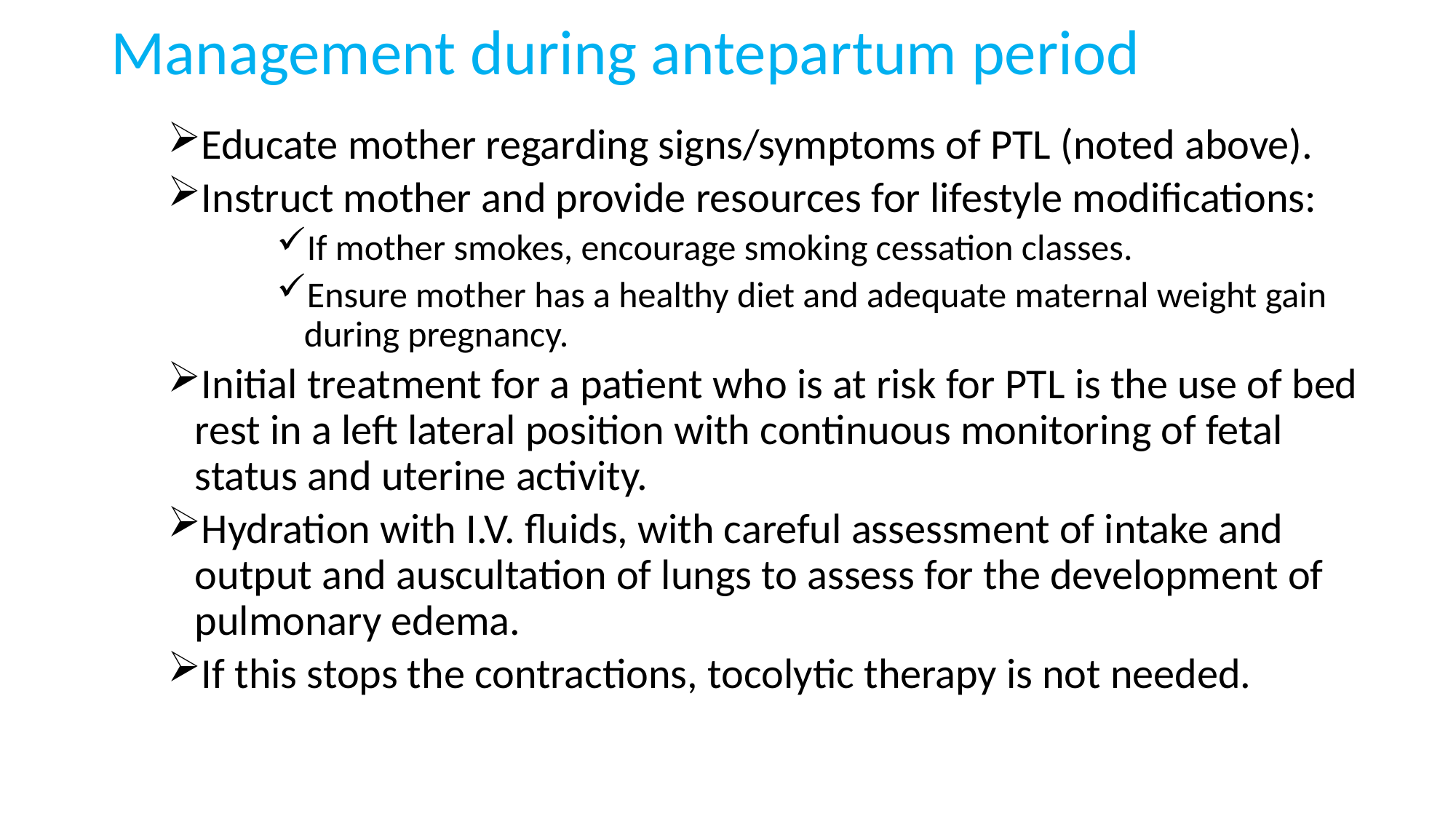

# Management during antepartum period
Educate mother regarding signs/symptoms of PTL (noted above).
Instruct mother and provide resources for lifestyle modifications:
If mother smokes, encourage smoking cessation classes.
Ensure mother has a healthy diet and adequate maternal weight gain during pregnancy.
Initial treatment for a patient who is at risk for PTL is the use of bed rest in a left lateral position with continuous monitoring of fetal status and uterine activity.
Hydration with I.V. fluids, with careful assessment of intake and output and auscultation of lungs to assess for the development of pulmonary edema.
If this stops the contractions, tocolytic therapy is not needed.
199